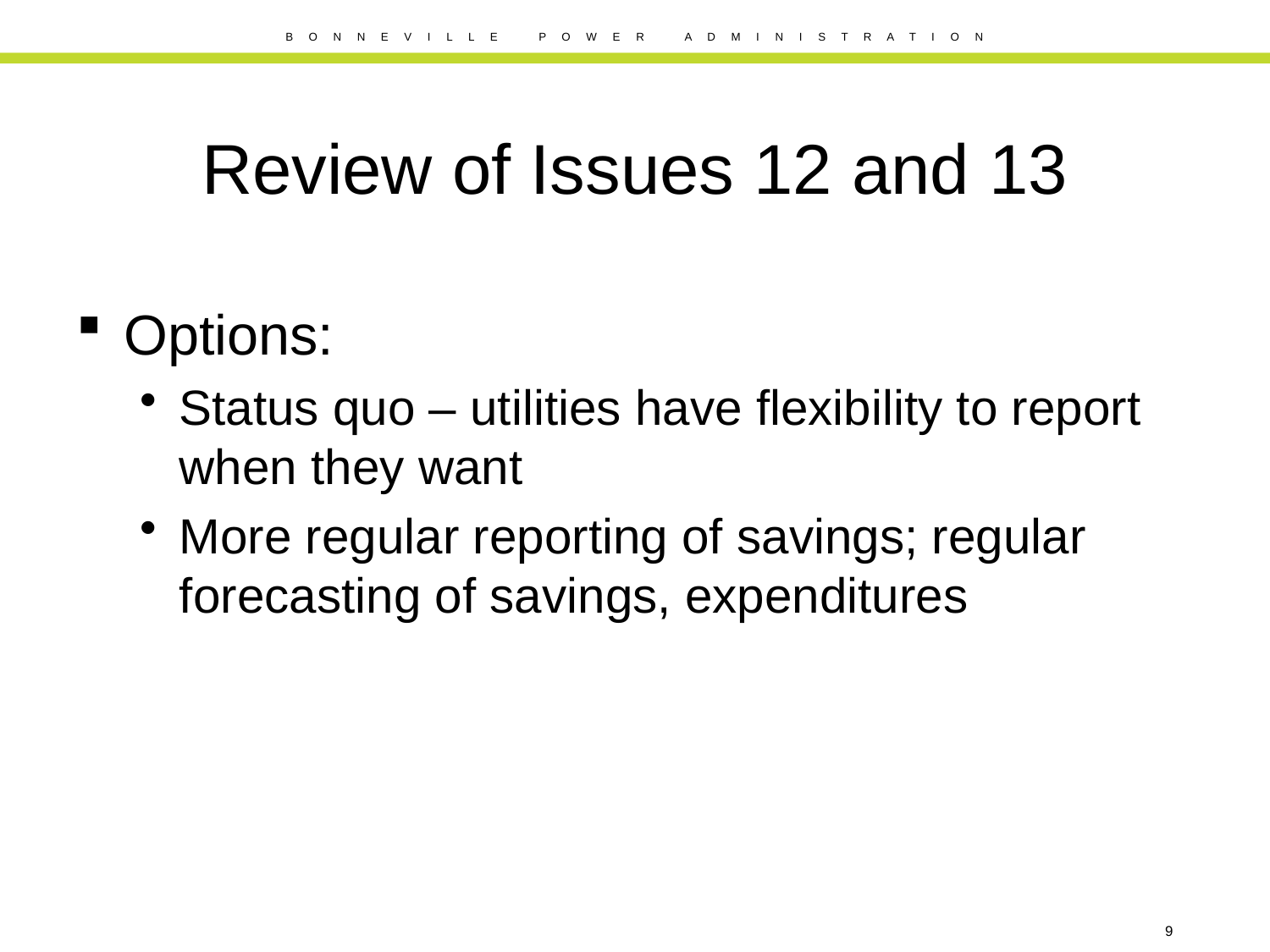

# Review of Issues 12 and 13
Options:
Status quo – utilities have flexibility to report when they want
More regular reporting of savings; regular forecasting of savings, expenditures

9